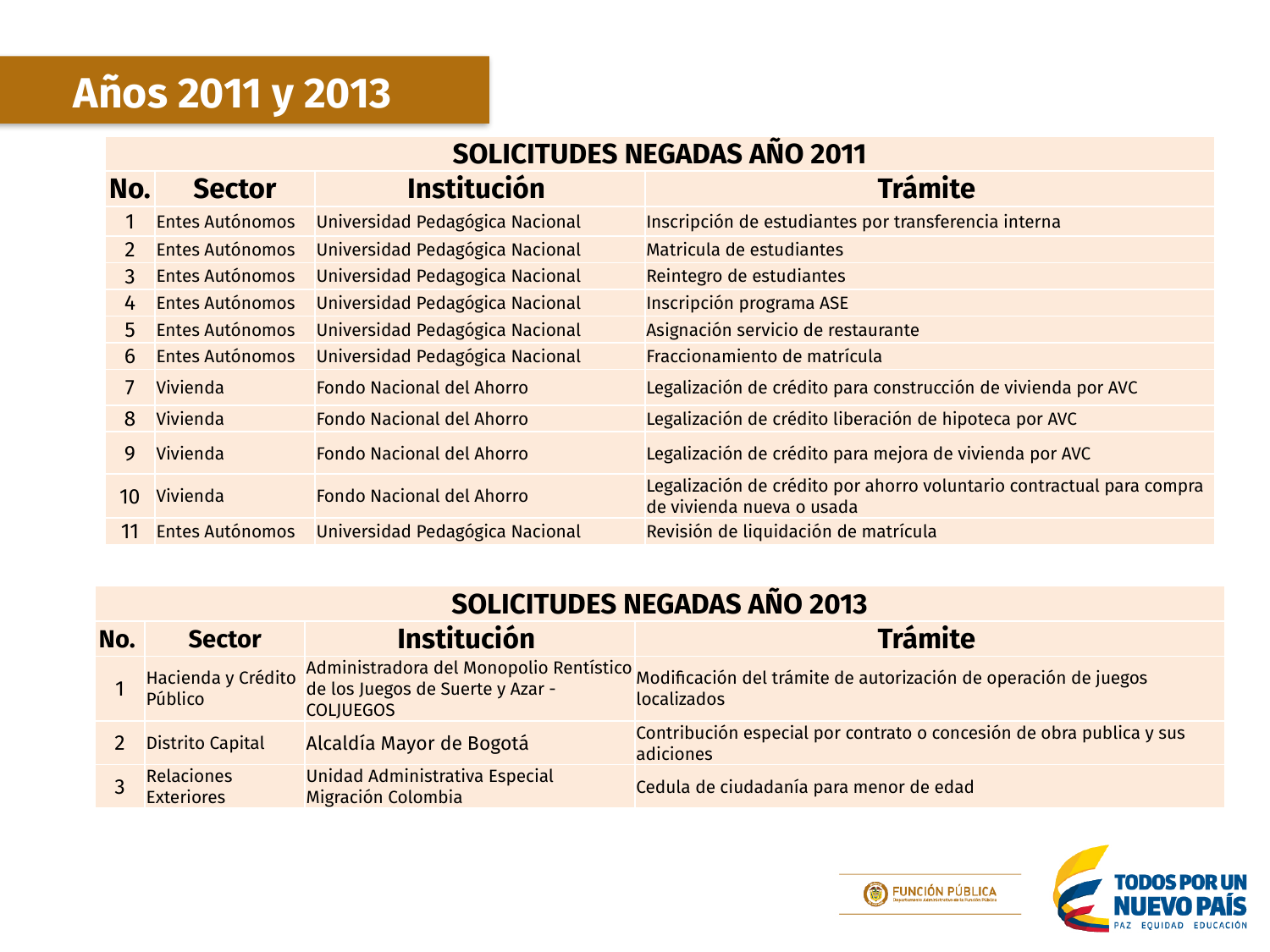

Años 2011 y 2013
| SOLICITUDES NEGADAS AÑO 2011 |  |  |  |
| --- | --- | --- | --- |
| No. | Sector | Institución | Trámite |
| 1 | Entes Autónomos | Universidad Pedagógica Nacional | Inscripción de estudiantes por transferencia interna |
| 2 | Entes Autónomos | Universidad Pedagógica Nacional | Matricula de estudiantes |
| 3 | Entes Autónomos | Universidad Pedagogica Nacional | Reintegro de estudiantes |
| 4 | Entes Autónomos | Universidad Pedagógica Nacional | Inscripción programa ASE |
| 5 | Entes Autónomos | Universidad Pedagógica Nacional | Asignación servicio de restaurante |
| 6 | Entes Autónomos | Universidad Pedagógica Nacional | Fraccionamiento de matrícula |
| 7 | Vivienda | Fondo Nacional del Ahorro | Legalización de crédito para construcción de vivienda por AVC |
| 8 | Vivienda | Fondo Nacional del Ahorro | Legalización de crédito liberación de hipoteca por AVC |
| 9 | Vivienda | Fondo Nacional del Ahorro | Legalización de crédito para mejora de vivienda por AVC |
| 10 | Vivienda | Fondo Nacional del Ahorro | Legalización de crédito por ahorro voluntario contractual para compra de vivienda nueva o usada |
| 11 | Entes Autónomos | Universidad Pedagógica Nacional | Revisión de liquidación de matrícula |
| SOLICITUDES NEGADAS AÑO 2013 |  |  |  |
| --- | --- | --- | --- |
| No. | Sector | Institución | Trámite |
| 1 | Hacienda y Crédito Público | Administradora del Monopolio Rentístico de los Juegos de Suerte y Azar - COLJUEGOS | Modificación del trámite de autorización de operación de juegos localizados |
| 2 | Distrito Capital | Alcaldía Mayor de Bogotá | Contribución especial por contrato o concesión de obra publica y sus adiciones |
| 3 | Relaciones Exteriores | Unidad Administrativa Especial Migración Colombia | Cedula de ciudadanía para menor de edad |